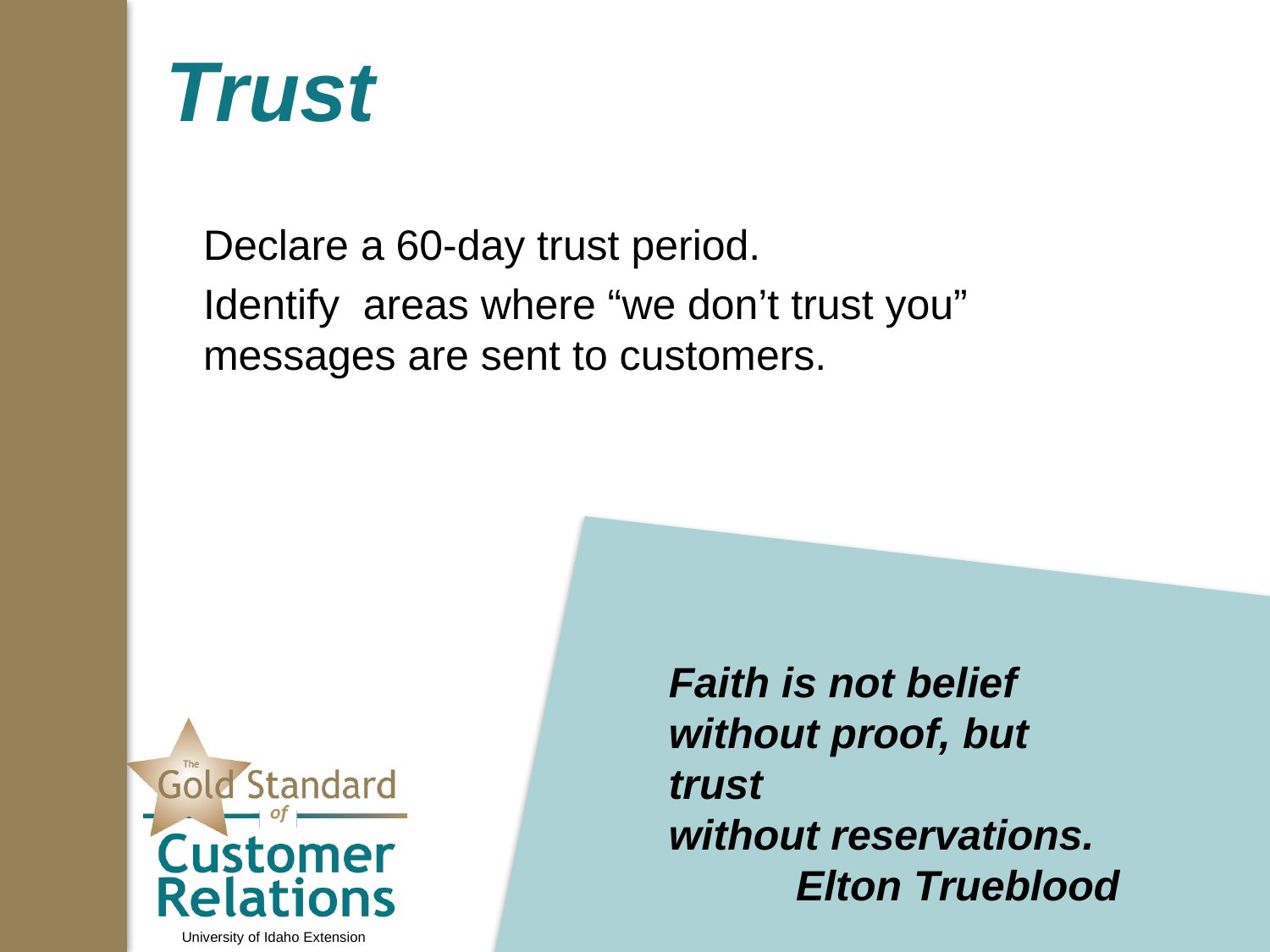

# Trust
Declare a 60-day trust period.
Identify  areas where “we don’t trust you” messages are sent to customers.

Faith is not belief
without proof, but trust
without reservations.
Elton Trueblood